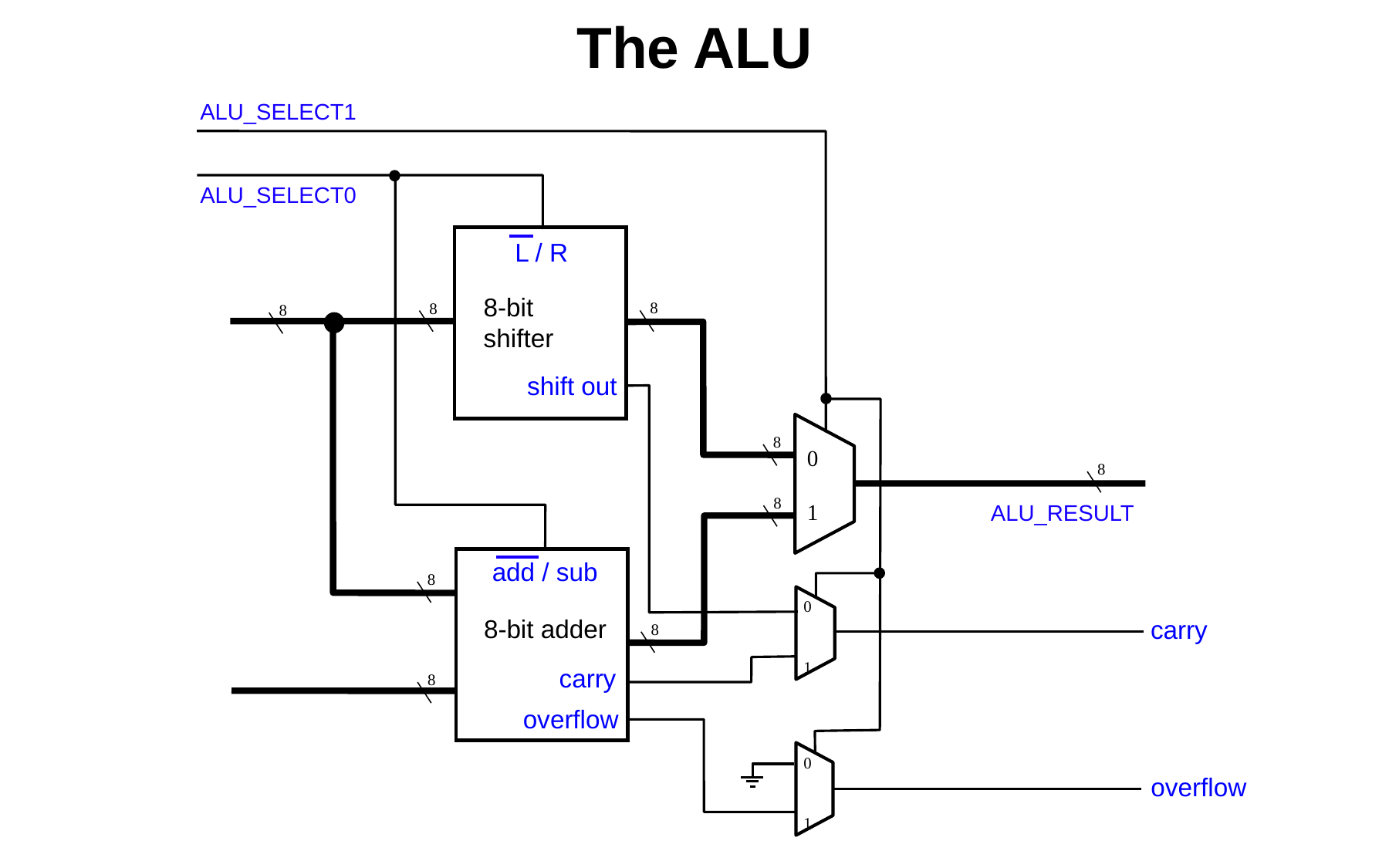

# The ALU

ALU_SELECT1

ALU_SELECT0

L / R

8-bit shifter
shift out
8
8
8

0

1

8
8
8
ALU_RESULT

add / sub

8-bit adder
carry
overflow
8

0

1

8
carry
8

0

1

overflow